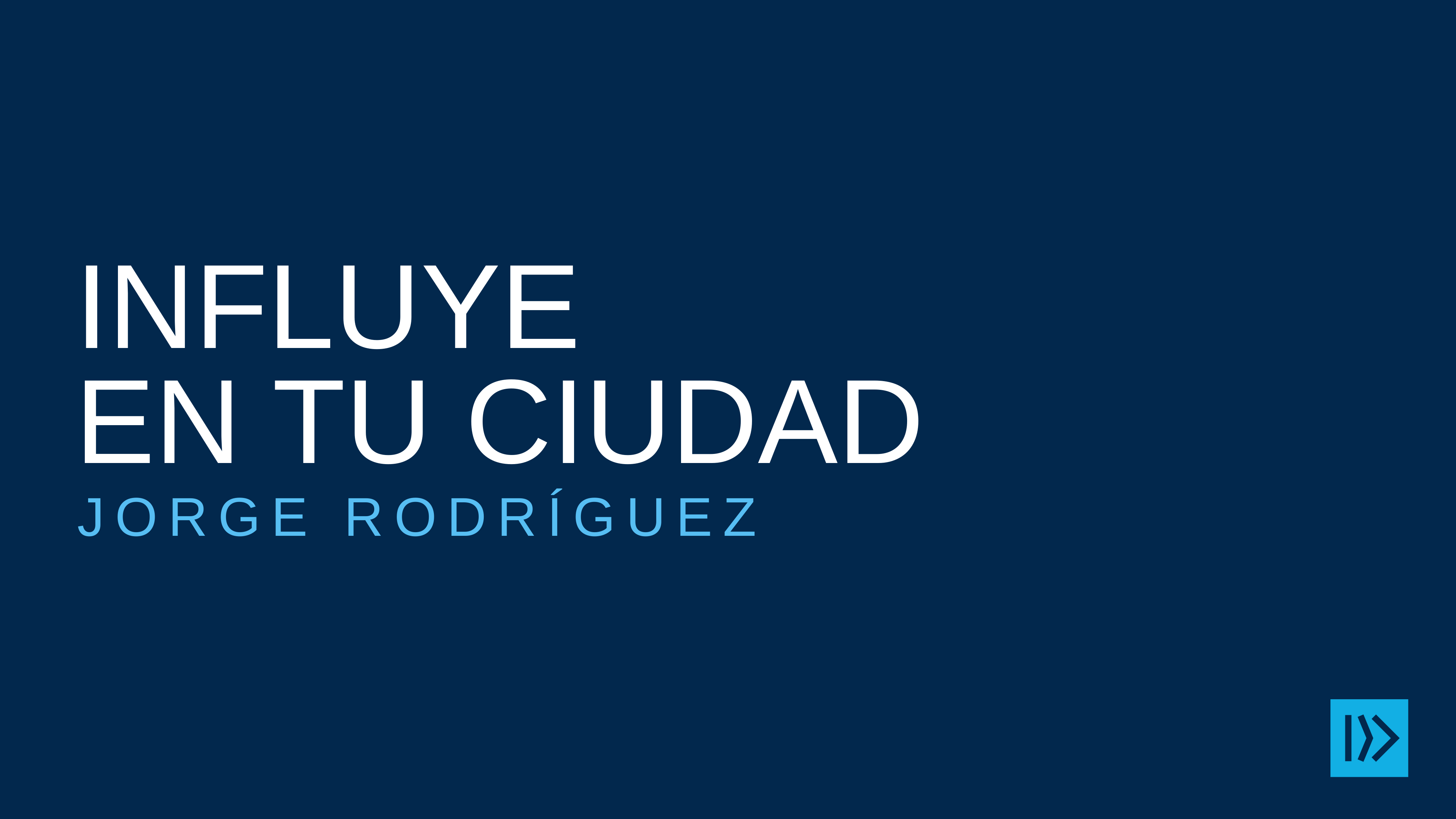

# Influye en tu ciudad
JORGE RODRÍGUEZ